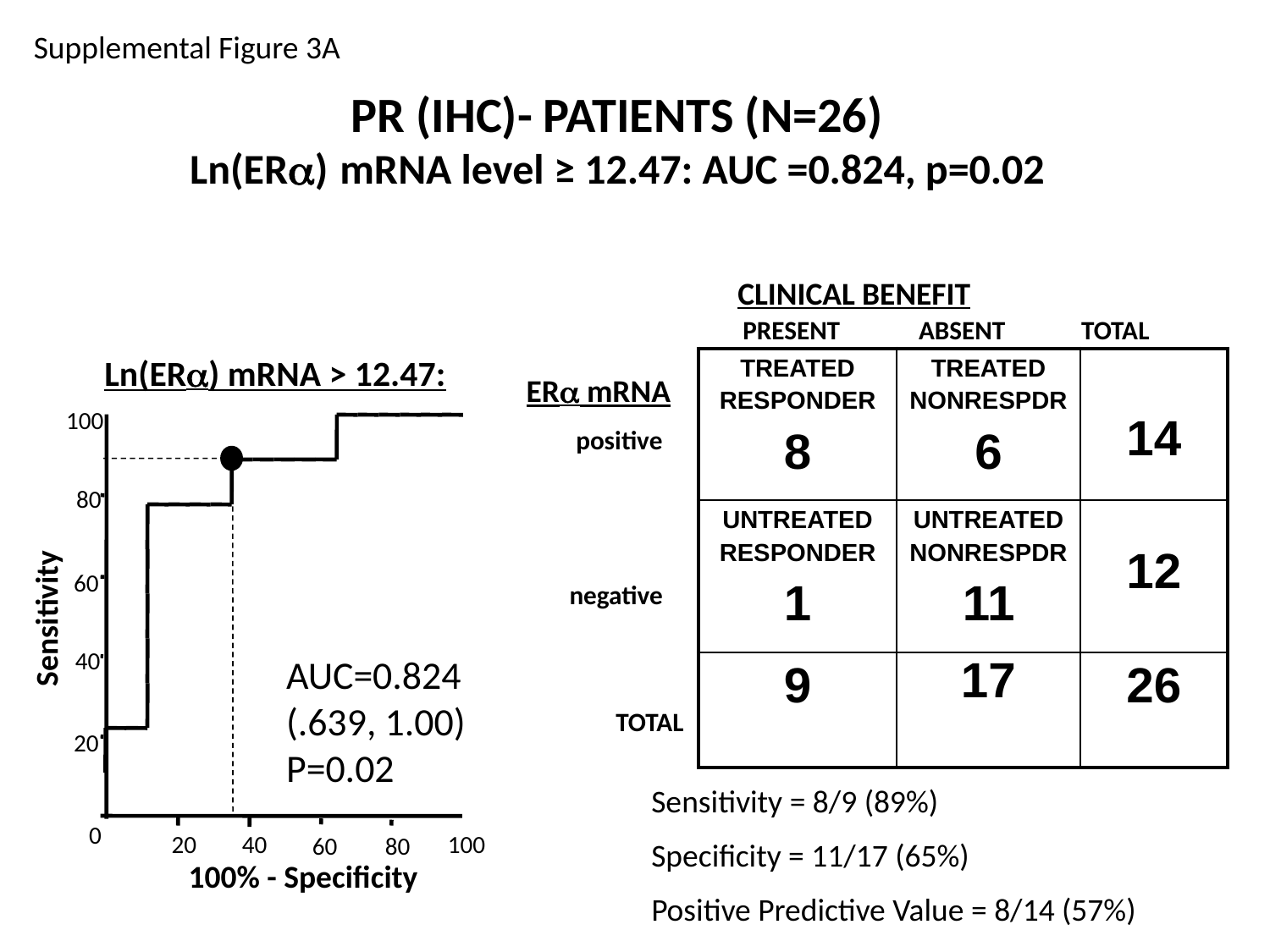

Supplemental Figure 3A
PR (IHC)- PATIENTS (N=26)
Ln(ERα) mRNA level ≥ 12.47: AUC =0.824, p=0.02

100

80

60

Sensitivity

40
AUC=0.824
(.639, 1.00)
P=0.02

20

0

20
40
100
60
80
100% - Specificity
Ln(ERα) mRNA > 12.47:
CLINICAL BENEFIT
        PRESENT
          ABSENT
           TOTAL
ERα mRNA
positive
      negative
TOTAL
Sensitivity = 8/9 (89%)
Specificity = 11/17 (65%)
Positive Predictive Value = 8/14 (57%)
| TREATED RESPONDER 8 | TREATED NONRESPDR 6 | 14 |
| --- | --- | --- |
| UNTREATED RESPONDER 1 | UNTREATED NONRESPDR 11 | 12 |
| 9 | 17 | 26 |